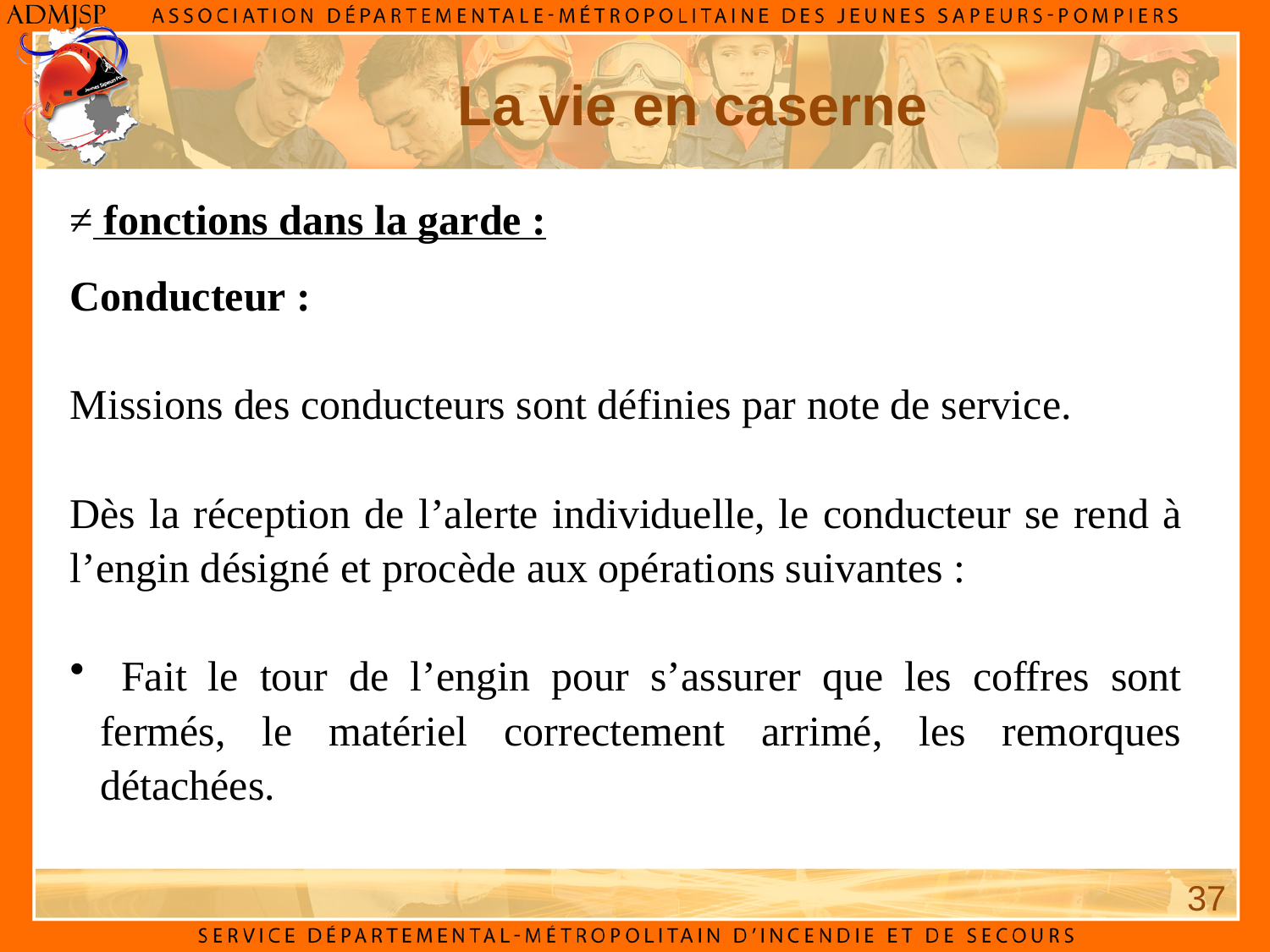

La vie en caserne
≠ fonctions dans la garde :
Conducteur :

Missions des conducteurs sont définies par note de service.

Dès la réception de l’alerte individuelle, le conducteur se rend à l’engin désigné et procède aux opérations suivantes :

 Fait le tour de l’engin pour s’assurer que les coffres sont fermés, le matériel correctement arrimé, les remorques détachées.
37